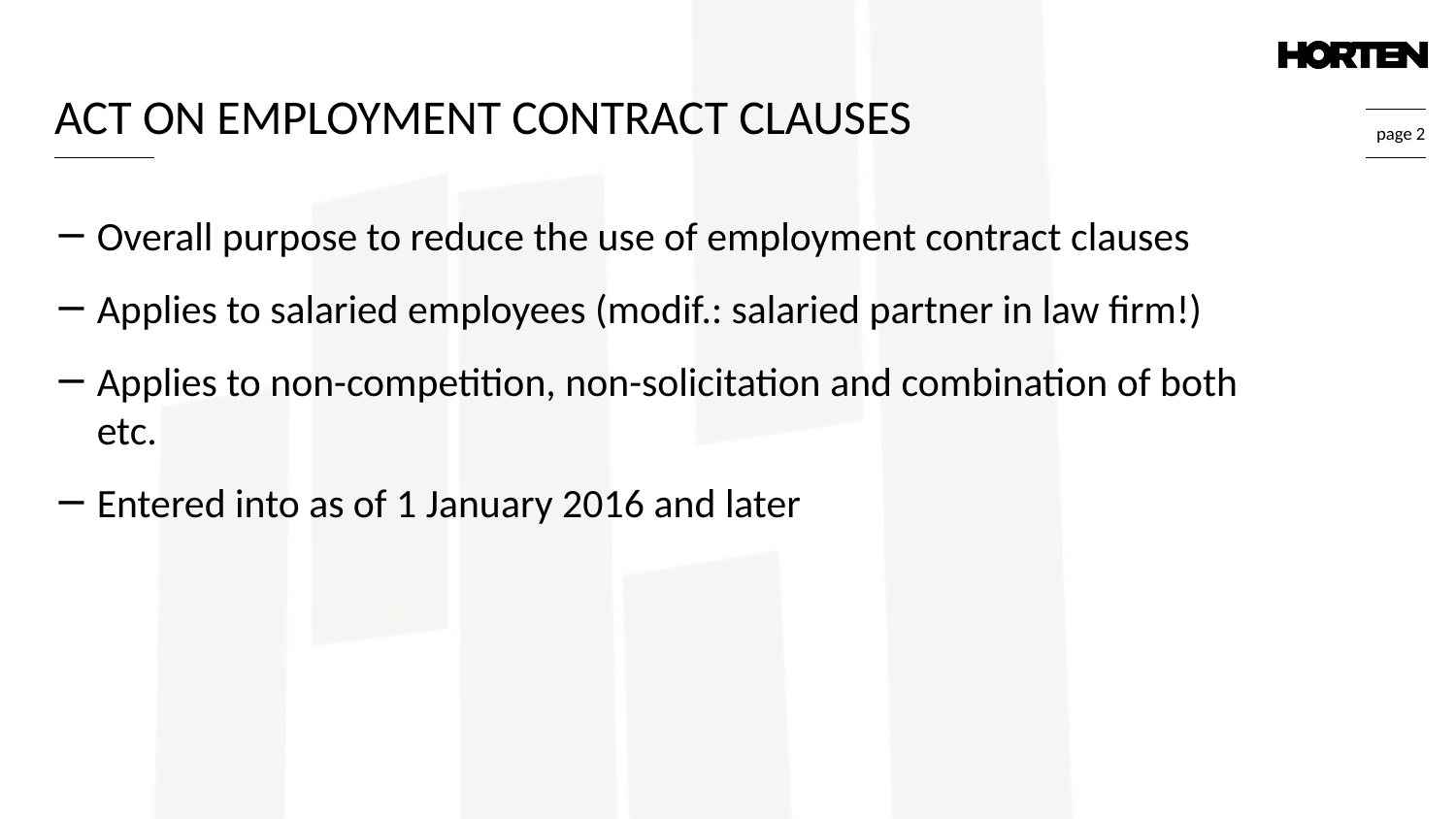

act on employment contract clauses
Overall purpose to reduce the use of employment contract clauses
Applies to salaried employees (modif.: salaried partner in law firm!)
Applies to non-competition, non-solicitation and combination of both etc.
Entered into as of 1 January 2016 and later